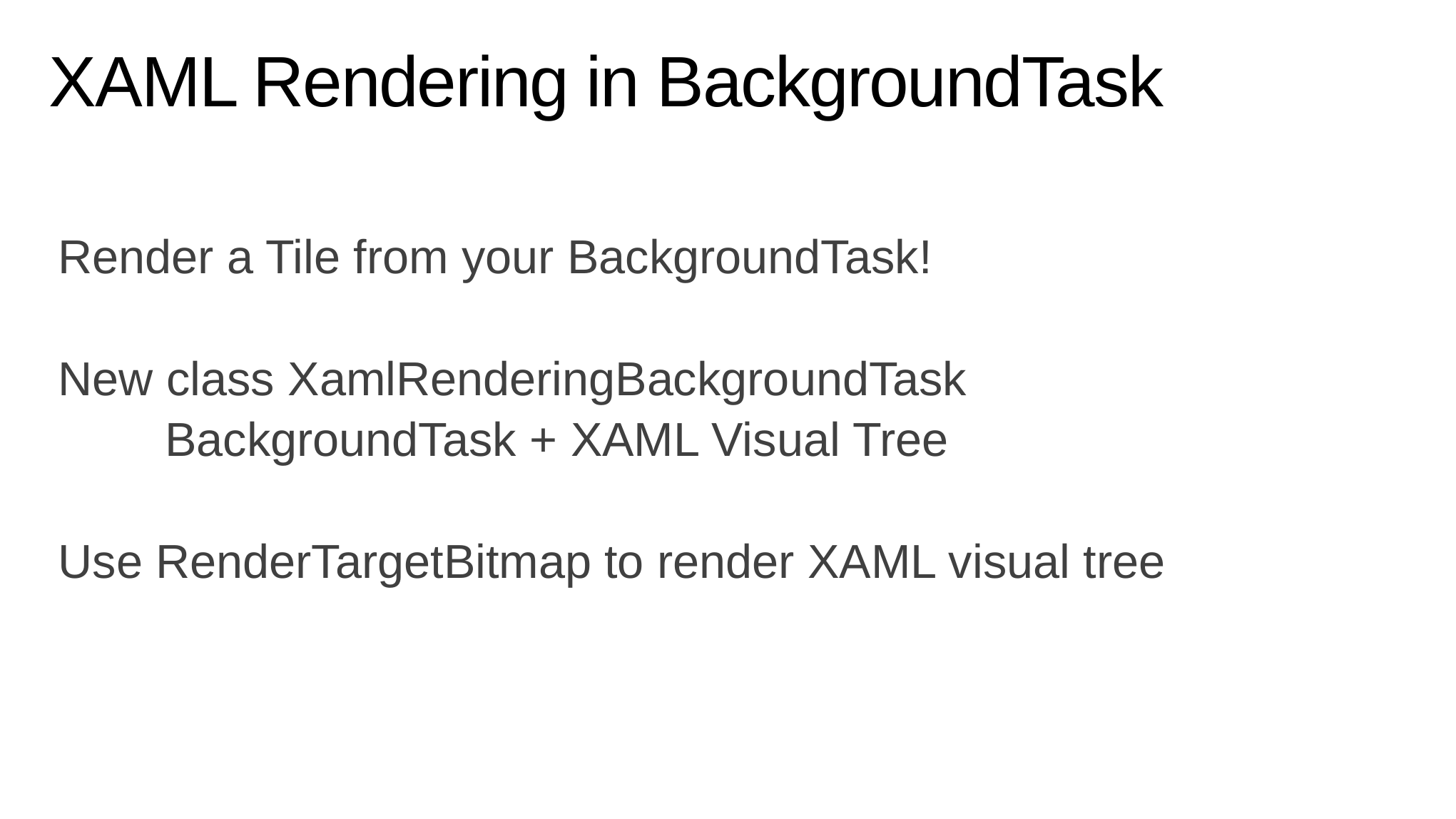

# XAML Rendering in BackgroundTask
Render a Tile from your BackgroundTask!

New class XamlRenderingBackgroundTask
	BackgroundTask + XAML Visual Tree

Use RenderTargetBitmap to render XAML visual tree